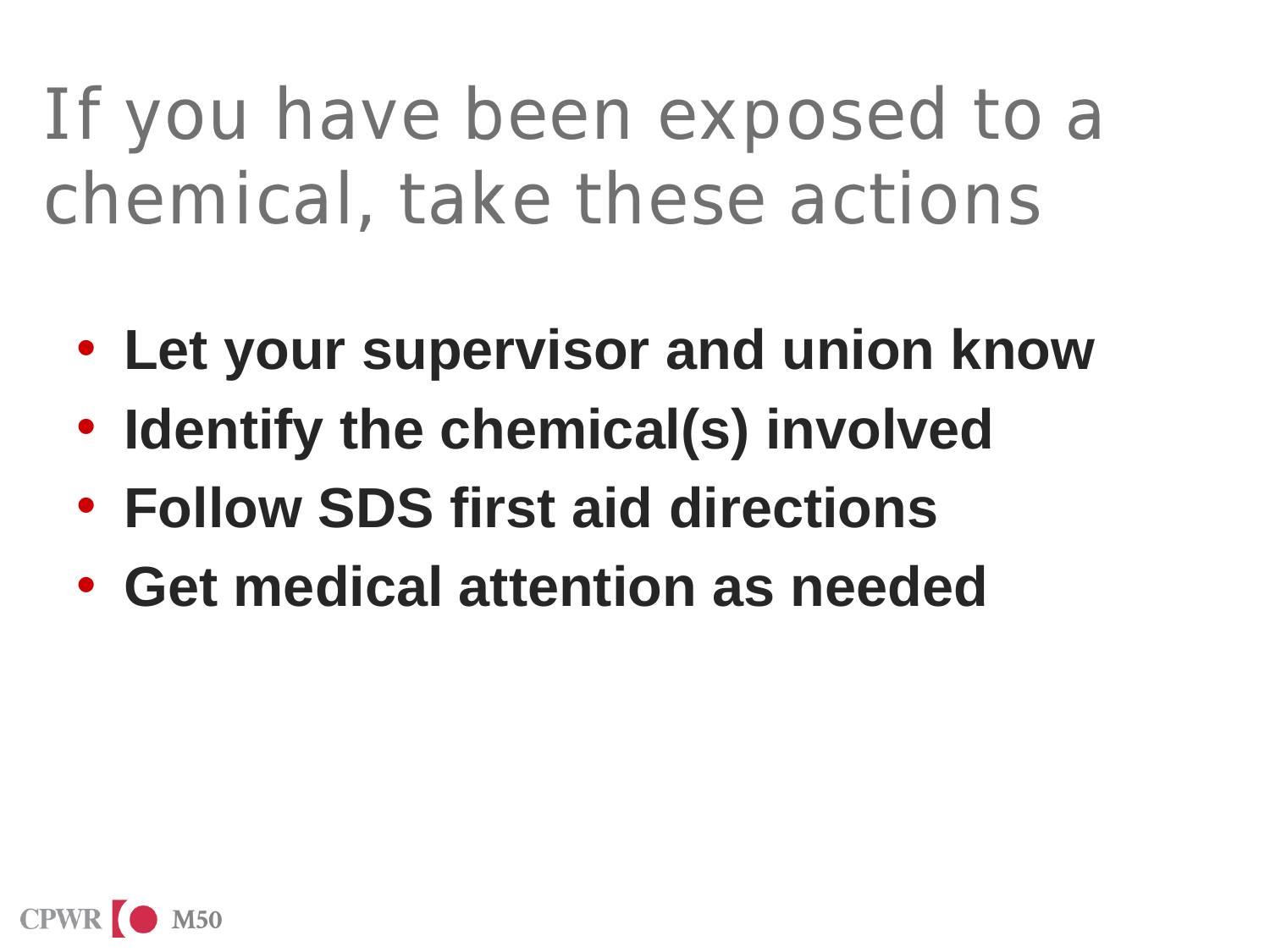

# If you have been exposed to a chemical, take these actions
Let your supervisor and union know
Identify the chemical(s) involved
Follow SDS first aid directions
Get medical attention as needed

M50